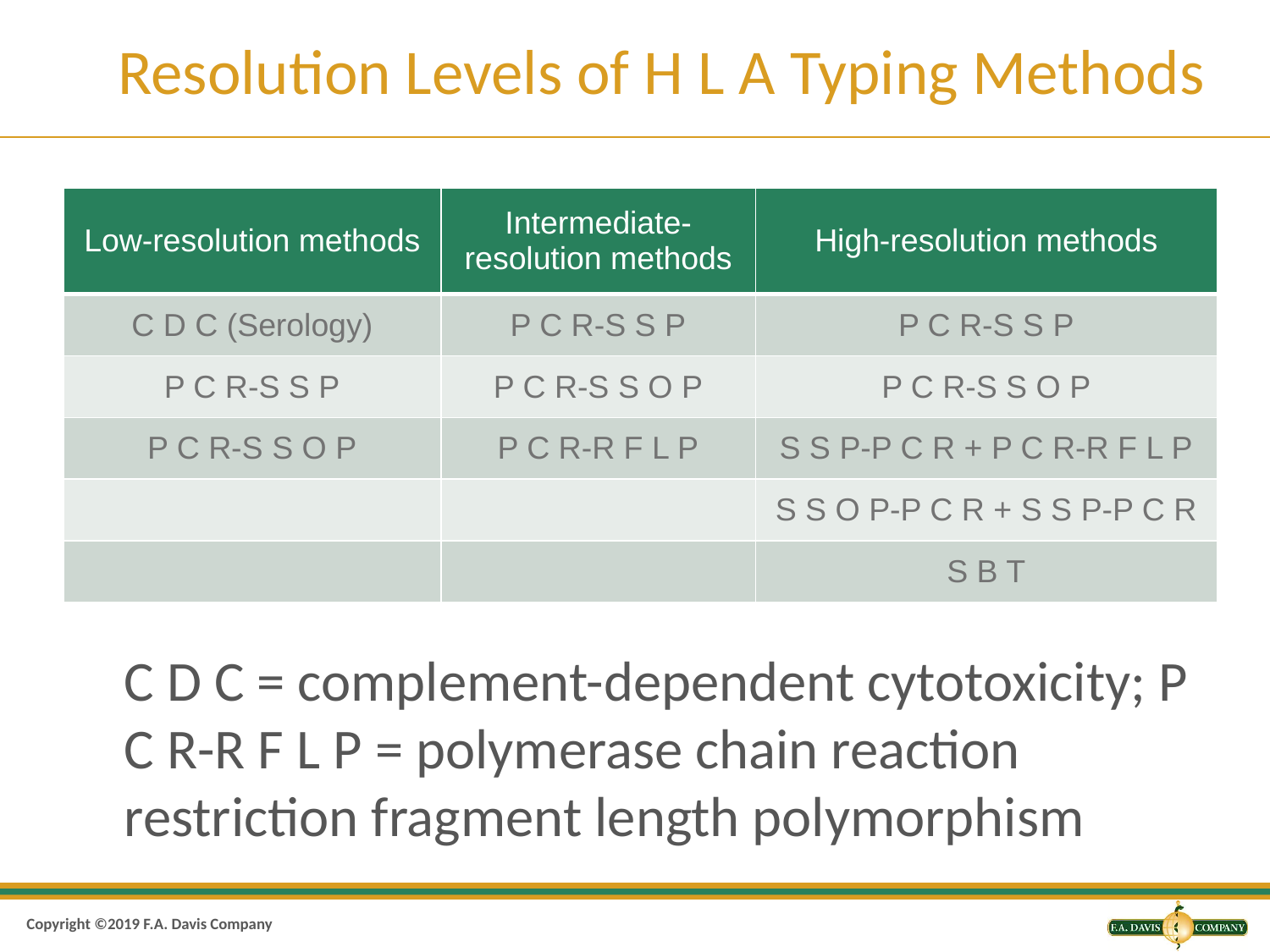

# Resolution Levels of H L A Typing Methods
| Low-resolution methods | Intermediate-resolution methods | High-resolution methods |
| --- | --- | --- |
| C D C (Serology) | P C R-S S P | P C R-S S P |
| P C R-S S P | P C R-S S O P | P C R-S S O P |
| P C R-S S O P | P C R-R F L P | S S P-P C R + P C R-R F L P |
|  |  | S S O P-P C R + S S P-P C R |
|  |  | S B T |
C D C = complement-dependent cytotoxicity; P C R-R F L P = polymerase chain reaction restriction fragment length polymorphism